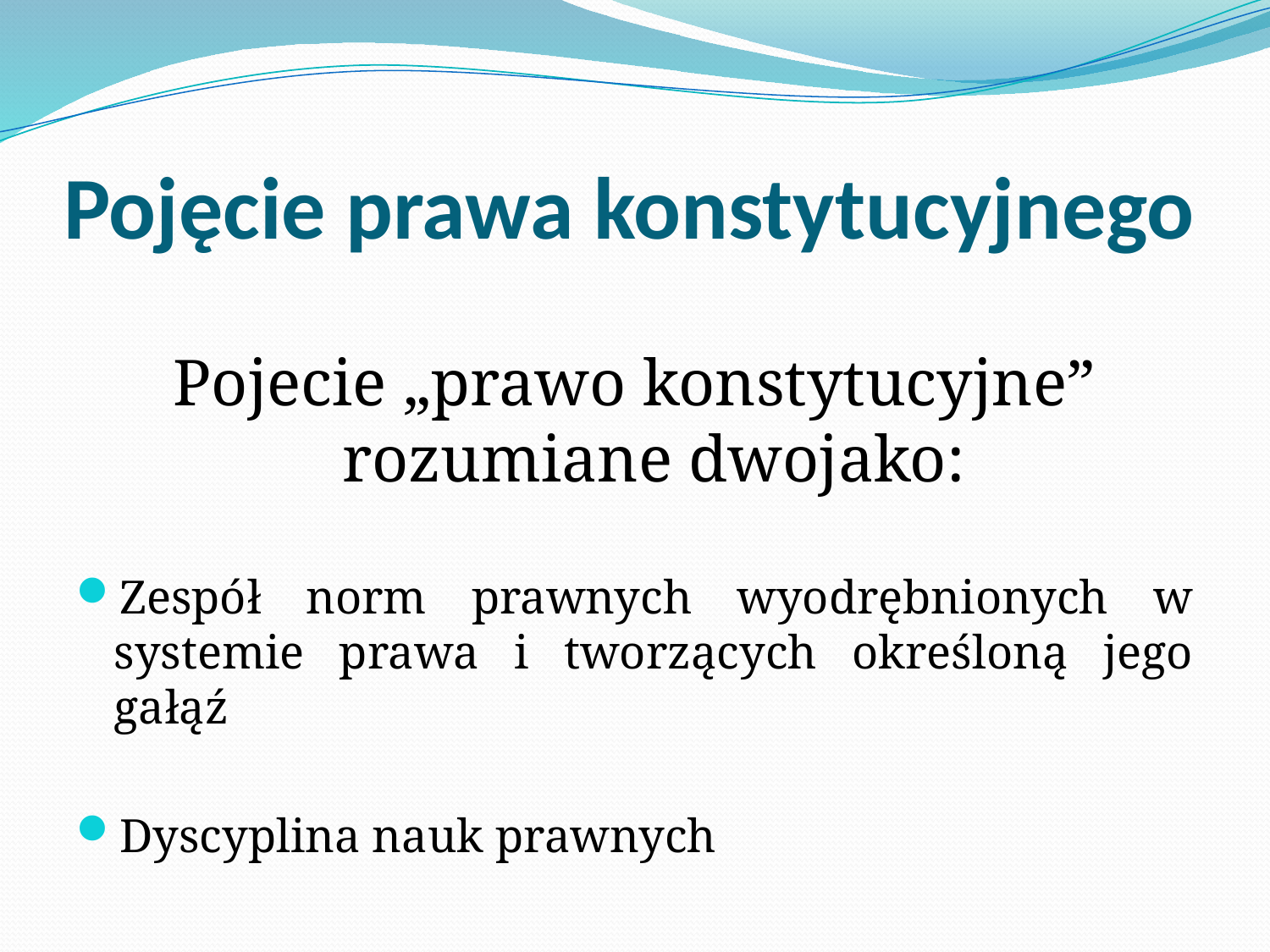

# Pojęcie prawa konstytucyjnego

Pojecie „prawo konstytucyjne” rozumiane dwojako:

Zespół norm prawnych wyodrębnionych w systemie prawa i tworzących określoną jego gałąź

Dyscyplina nauk prawnych